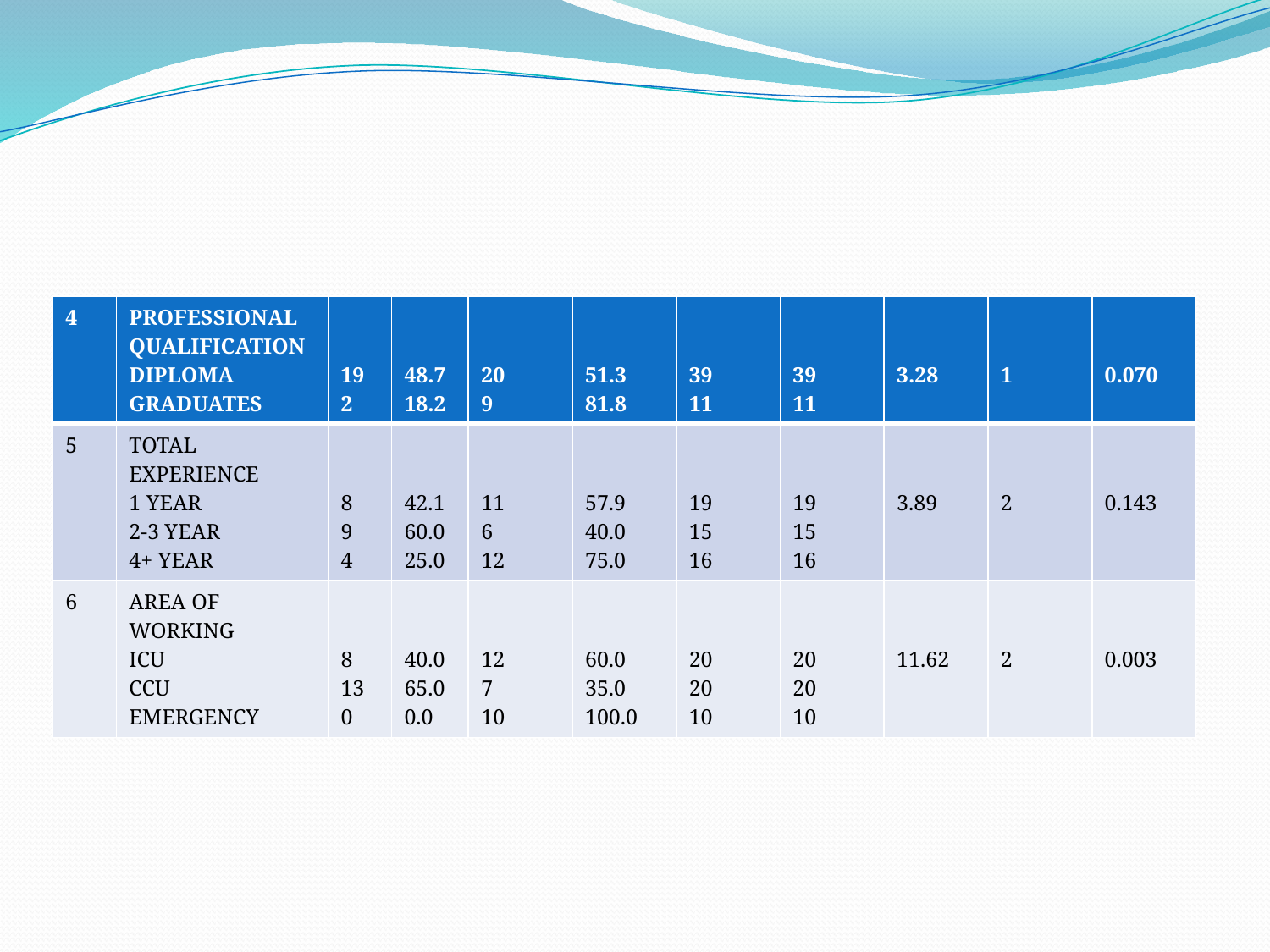

| 4 | PROFESSIONAL QUALIFICATION DIPLOMA GRADUATES | 19 2 | 48.7 18.2 | 20 9 | 51.3 81.8 | 39 11 | 39 11 | 3.28 | 1 | 0.070 |
| --- | --- | --- | --- | --- | --- | --- | --- | --- | --- | --- |
| 5 | TOTAL EXPERIENCE 1 YEAR 2-3 YEAR 4+ YEAR | 8 9 4 | 42.1 60.0 25.0 | 11 6 12 | 57.9 40.0 75.0 | 19 15 16 | 19 15 16 | 3.89 | 2 | 0.143 |
| 6 | AREA OF WORKING ICU CCU EMERGENCY | 8 13 0 | 40.0 65.0 0.0 | 12 7 10 | 60.0 35.0 100.0 | 20 20 10 | 20 20 10 | 11.62 | 2 | 0.003 |